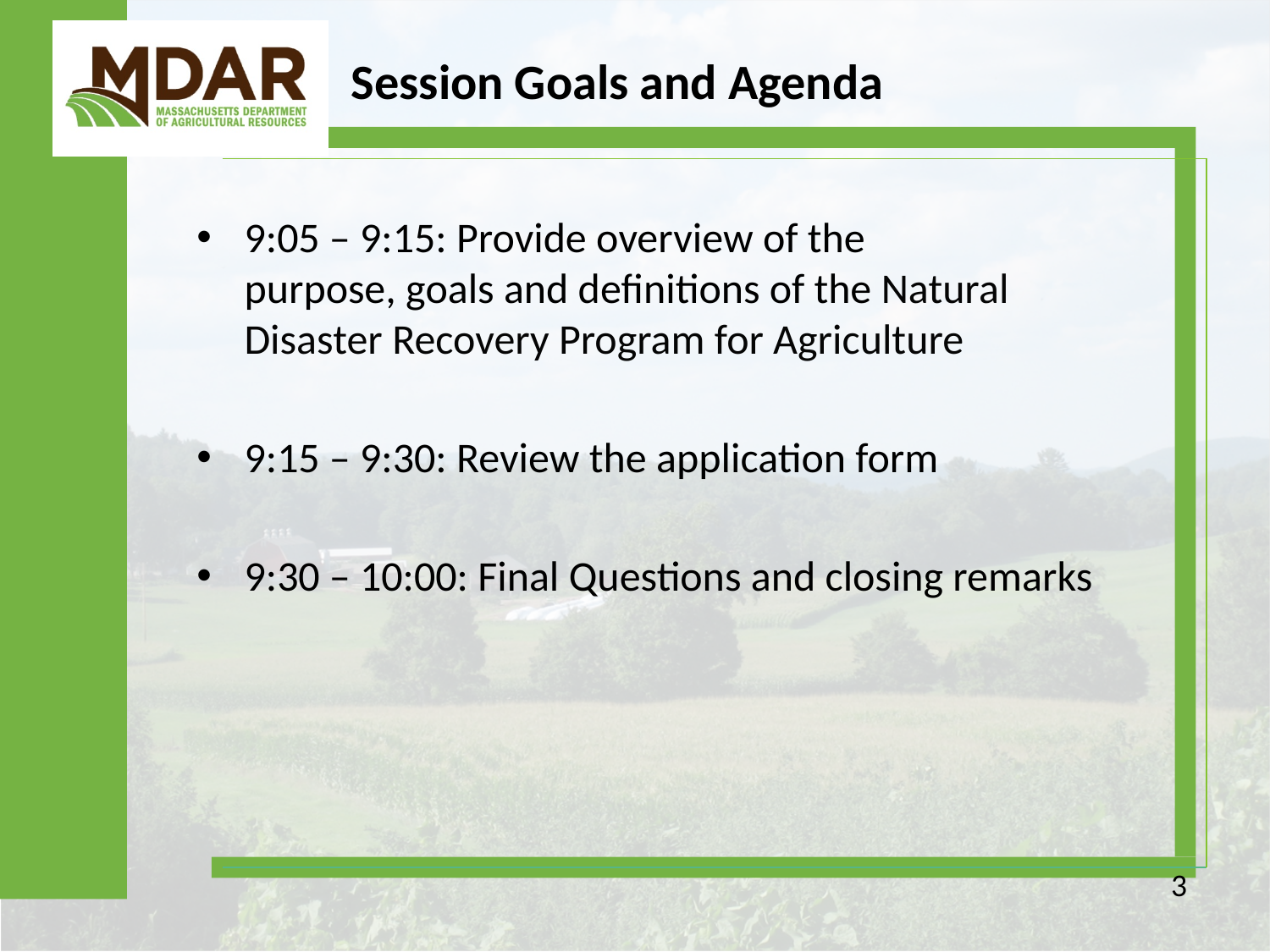

# Session Goals and Agenda
9:05 – 9:15: Provide overview of the purpose, goals and definitions of the Natural Disaster Recovery Program for Agriculture

9:15 – 9:30: Review the application form

9:30 – 10:00: Final Questions and closing remarks